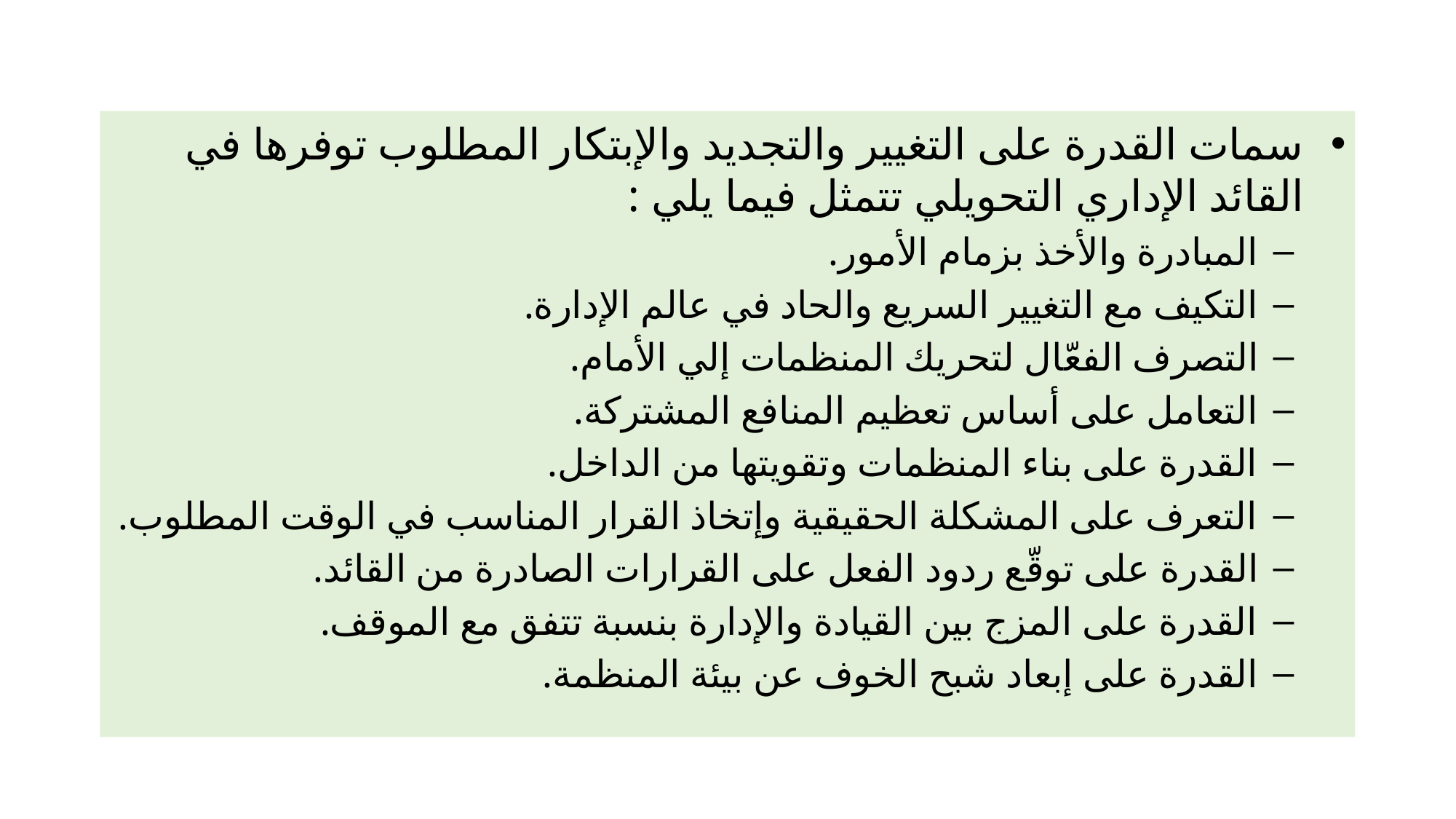

سمات القدرة على التغيير والتجديد والإبتكار المطلوب توفرها في القائد الإداري التحويلي تتمثل فيما يلي :
المبادرة والأخذ بزمام الأمور.
التكيف مع التغيير السريع والحاد في عالم الإدارة.
التصرف الفعّال لتحريك المنظمات إلي الأمام.
التعامل على أساس تعظيم المنافع المشتركة.
القدرة على بناء المنظمات وتقويتها من الداخل.
التعرف على المشكلة الحقيقية وإتخاذ القرار المناسب في الوقت المطلوب.
القدرة على توقّع ردود الفعل على القرارات الصادرة من القائد.
القدرة على المزج بين القيادة والإدارة بنسبة تتفق مع الموقف.
القدرة على إبعاد شبح الخوف عن بيئة المنظمة.